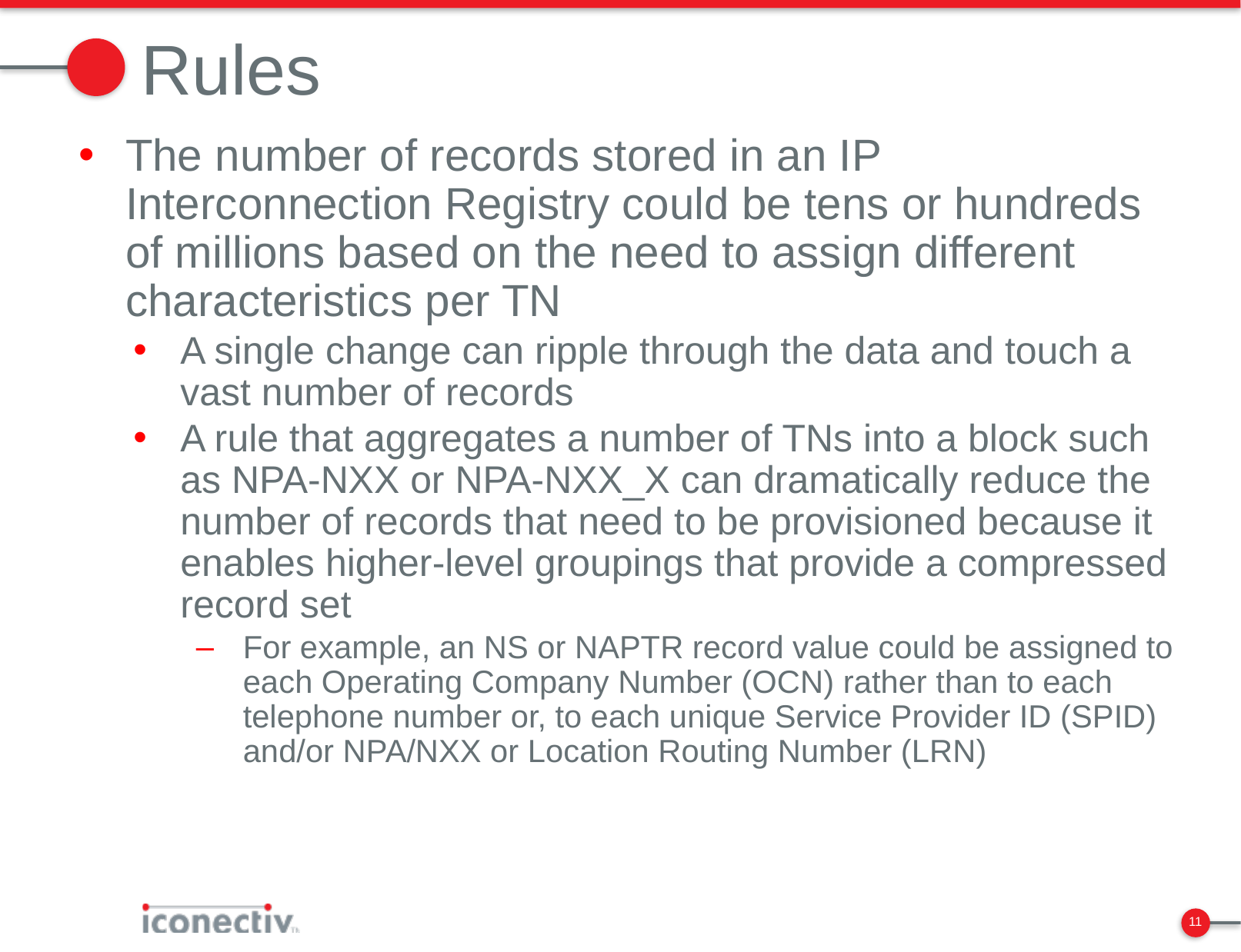

# Rules
The number of records stored in an IP Interconnection Registry could be tens or hundreds of millions based on the need to assign different characteristics per TN
A single change can ripple through the data and touch a vast number of records
A rule that aggregates a number of TNs into a block such as NPA-NXX or NPA-NXX_X can dramatically reduce the number of records that need to be provisioned because it enables higher-level groupings that provide a compressed record set
For example, an NS or NAPTR record value could be assigned to each Operating Company Number (OCN) rather than to each telephone number or, to each unique Service Provider ID (SPID) and/or NPA/NXX or Location Routing Number (LRN)